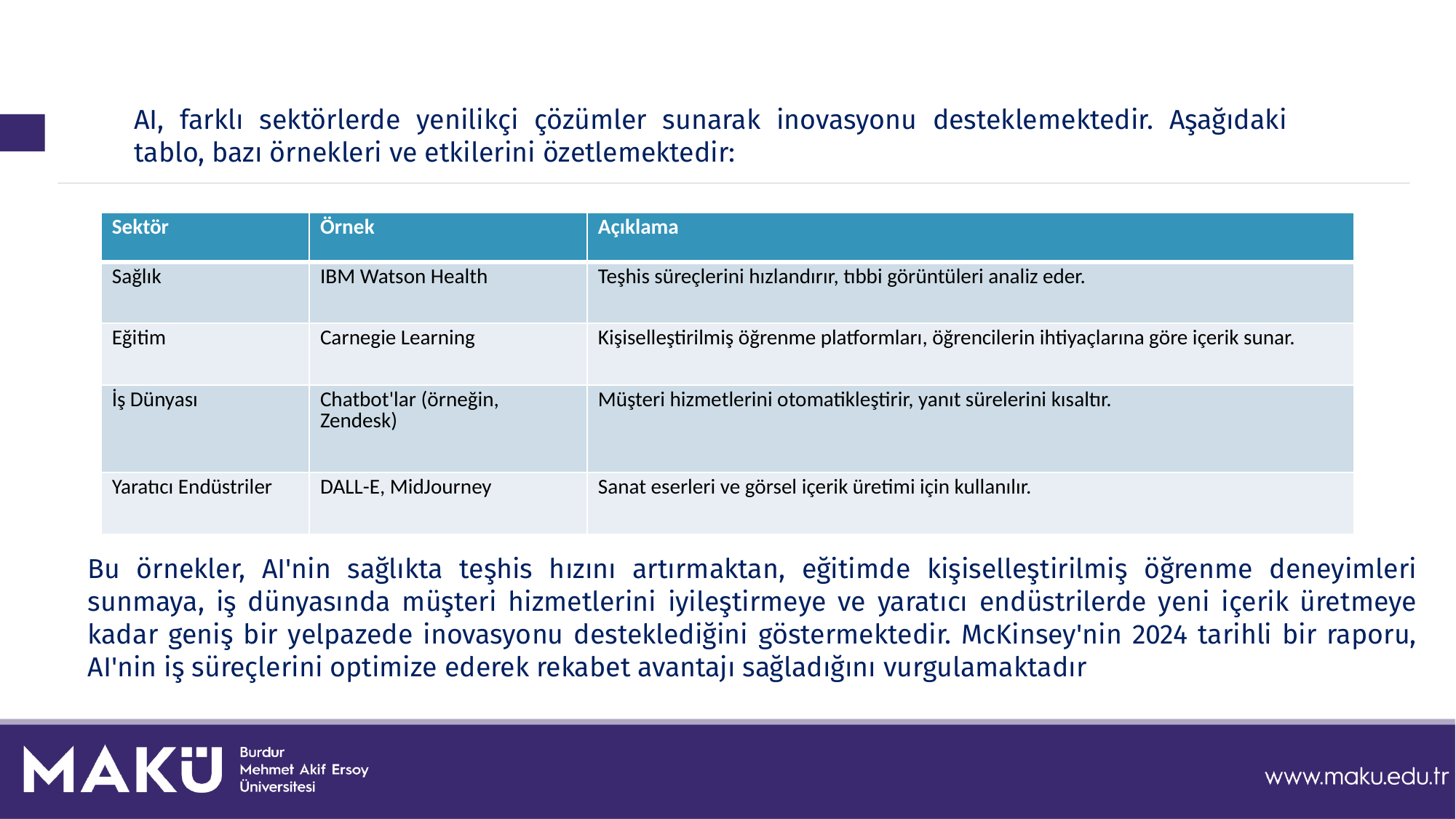

AI, farklı sektörlerde yenilikçi çözümler sunarak inovasyonu desteklemektedir. Aşağıdaki tablo, bazı örnekleri ve etkilerini özetlemektedir:

| Sektör | Örnek | Açıklama |
| --- | --- | --- |
| Sağlık | IBM Watson Health | Teşhis süreçlerini hızlandırır, tıbbi görüntüleri analiz eder. |
| Eğitim | Carnegie Learning | Kişiselleştirilmiş öğrenme platformları, öğrencilerin ihtiyaçlarına göre içerik sunar. |
| İş Dünyası | Chatbot'lar (örneğin, Zendesk) | Müşteri hizmetlerini otomatikleştirir, yanıt sürelerini kısaltır. |
| Yaratıcı Endüstriler | DALL-E, MidJourney | Sanat eserleri ve görsel içerik üretimi için kullanılır. |
Bu örnekler, AI'nin sağlıkta teşhis hızını artırmaktan, eğitimde kişiselleştirilmiş öğrenme deneyimleri sunmaya, iş dünyasında müşteri hizmetlerini iyileştirmeye ve yaratıcı endüstrilerde yeni içerik üretmeye kadar geniş bir yelpazede inovasyonu desteklediğini göstermektedir. McKinsey'nin 2024 tarihli bir raporu, AI'nin iş süreçlerini optimize ederek rekabet avantajı sağladığını vurgulamaktadır